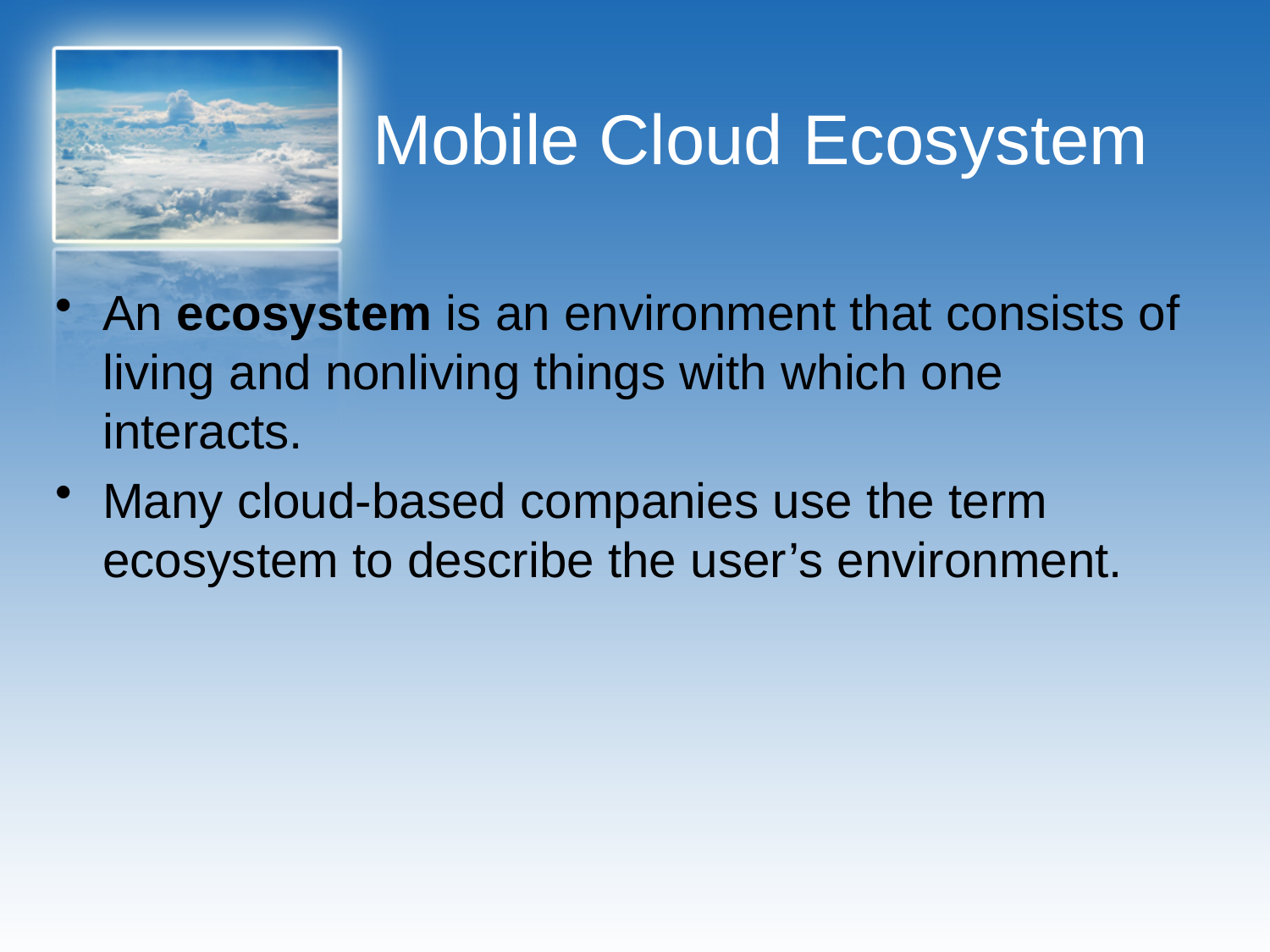

# Mobile Cloud Ecosystem
An ecosystem is an environment that consists of living and nonliving things with which one interacts.
Many cloud-based companies use the term ecosystem to describe the user’s environment.